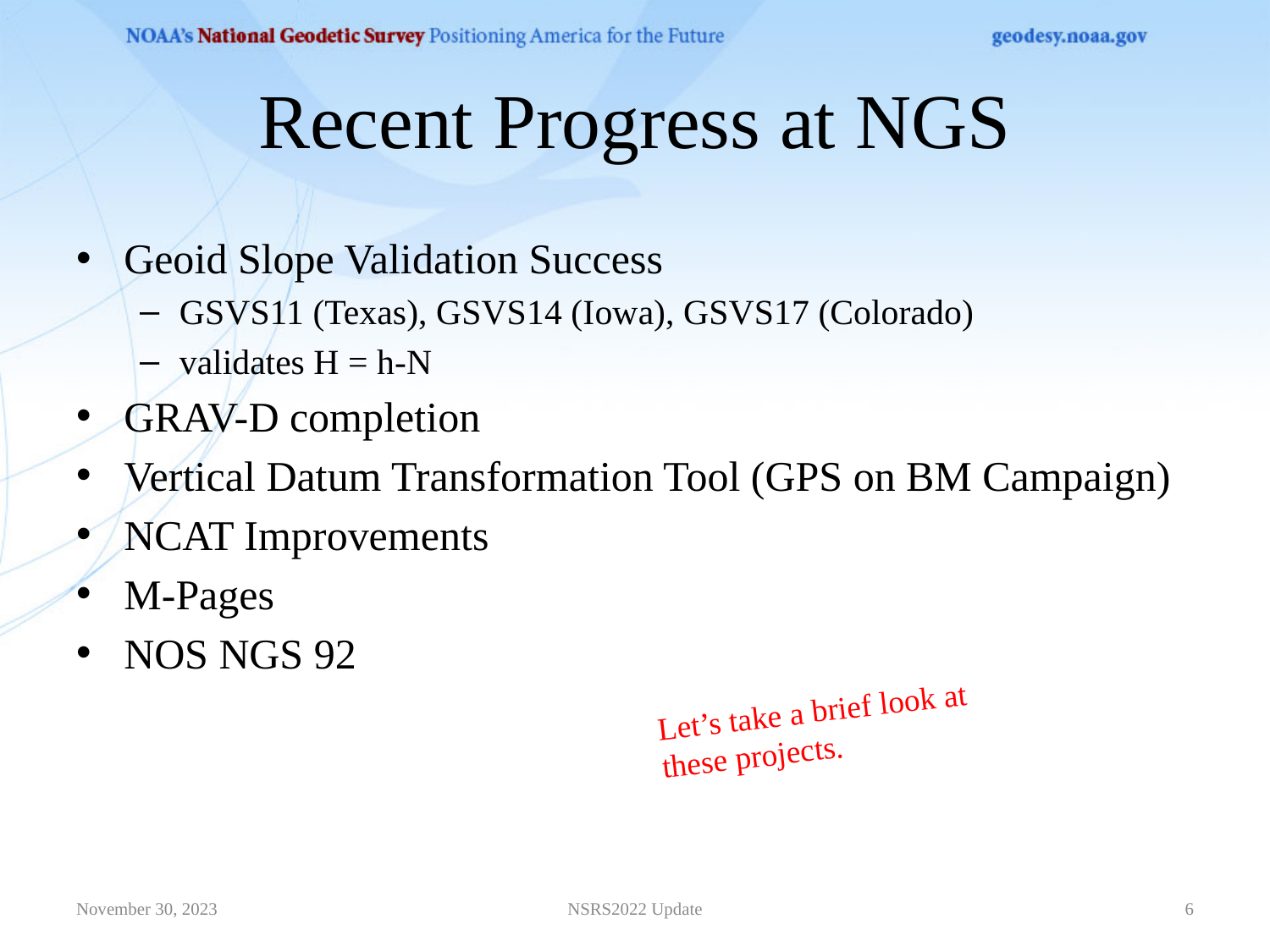

# Recent Progress at NGS
Geoid Slope Validation Success
GSVS11 (Texas), GSVS14 (Iowa), GSVS17 (Colorado)
validates H = h-N
GRAV-D completion
Vertical Datum Transformation Tool (GPS on BM Campaign)
NCAT Improvements
M-Pages
NOS NGS 92
Let’s take a brief look at these projects.
November 30, 2023
NSRS2022 Update
6